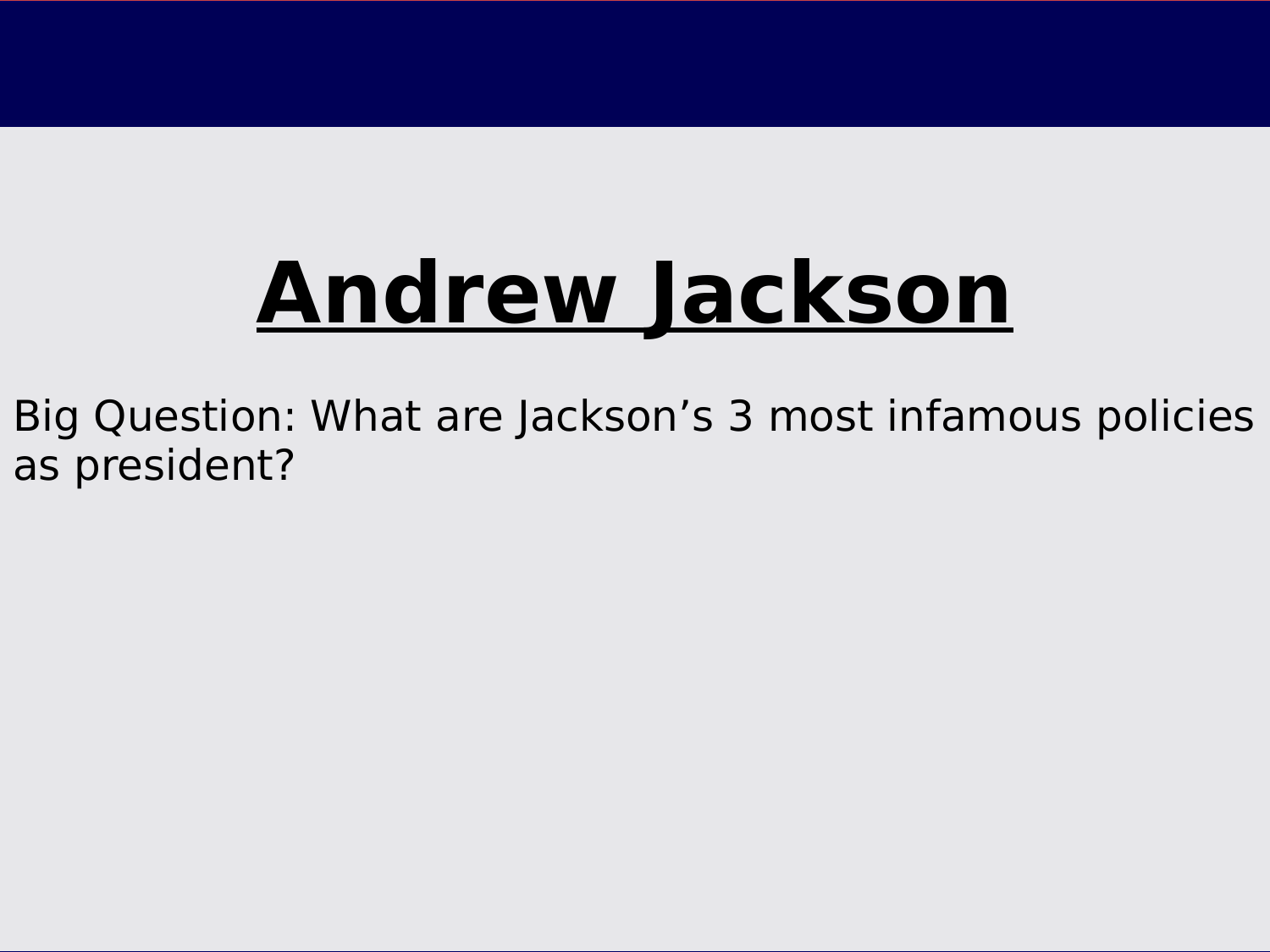

|  |
| --- |
| Andrew Jackson Big Question: What are Jackson’s 3 most infamous policies as president? |